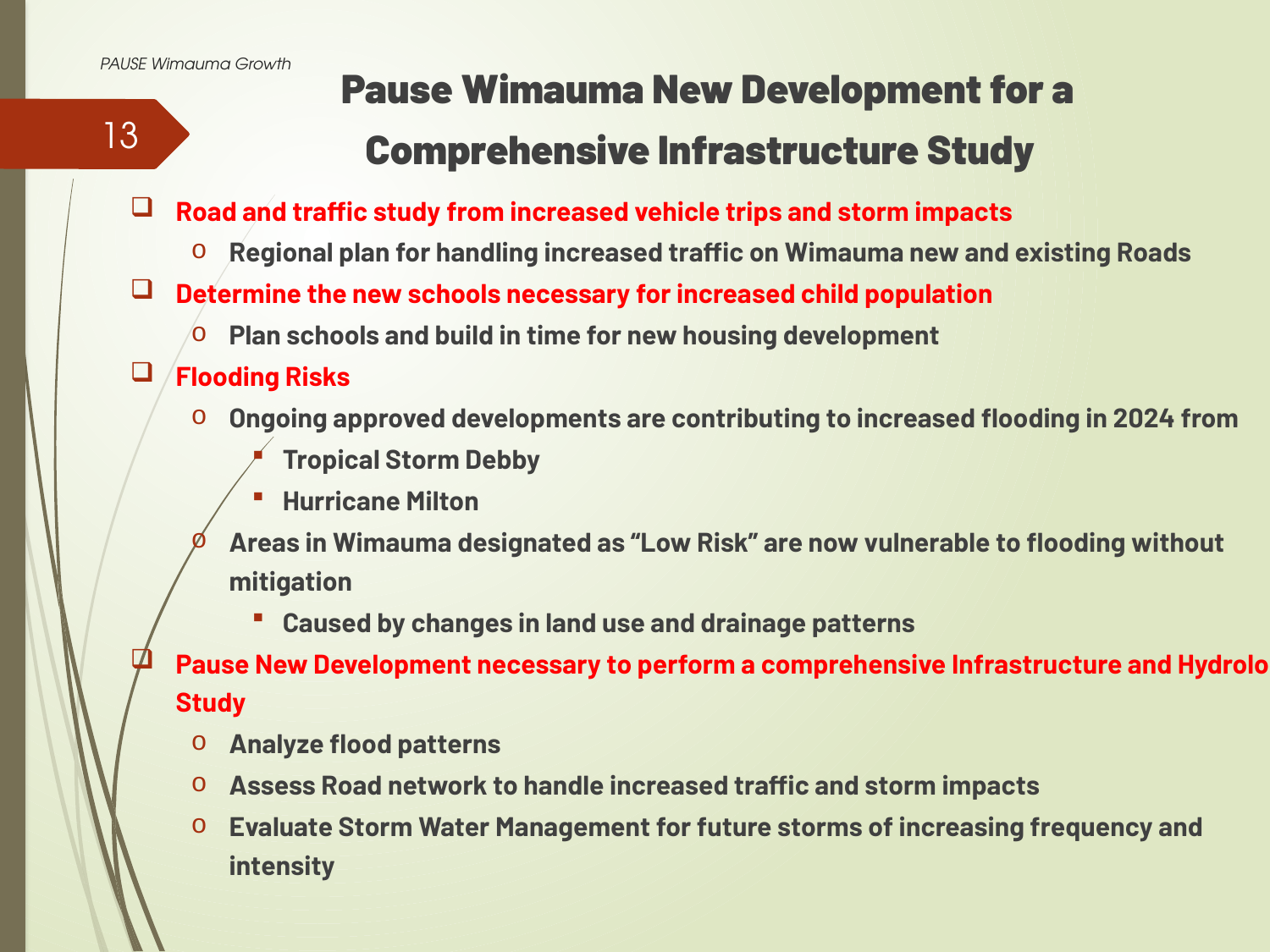

# PAUSE Wimauma Growth
             Pause Wimauma New Development for a
                Comprehensive Infrastructure Study

Road and traffic study from increased vehicle trips and storm impacts
Regional plan for handling increased traffic on Wimauma new and existing Roads
Determine the new schools necessary for increased child population
Plan schools and build in time for new housing development
Flooding Risks
Ongoing approved developments are contributing to increased flooding in 2024 from
Tropical Storm Debby
Hurricane Milton
Areas in Wimauma designated as “Low Risk” are now vulnerable to flooding without mitigation
Caused by changes in land use and drainage patterns
Pause New Development necessary to perform a comprehensive Infrastructure and Hydrology Study
Analyze flood patterns
Assess Road network to handle increased traffic and storm impacts
Evaluate Storm Water Management for future storms of increasing frequency and intensity

13